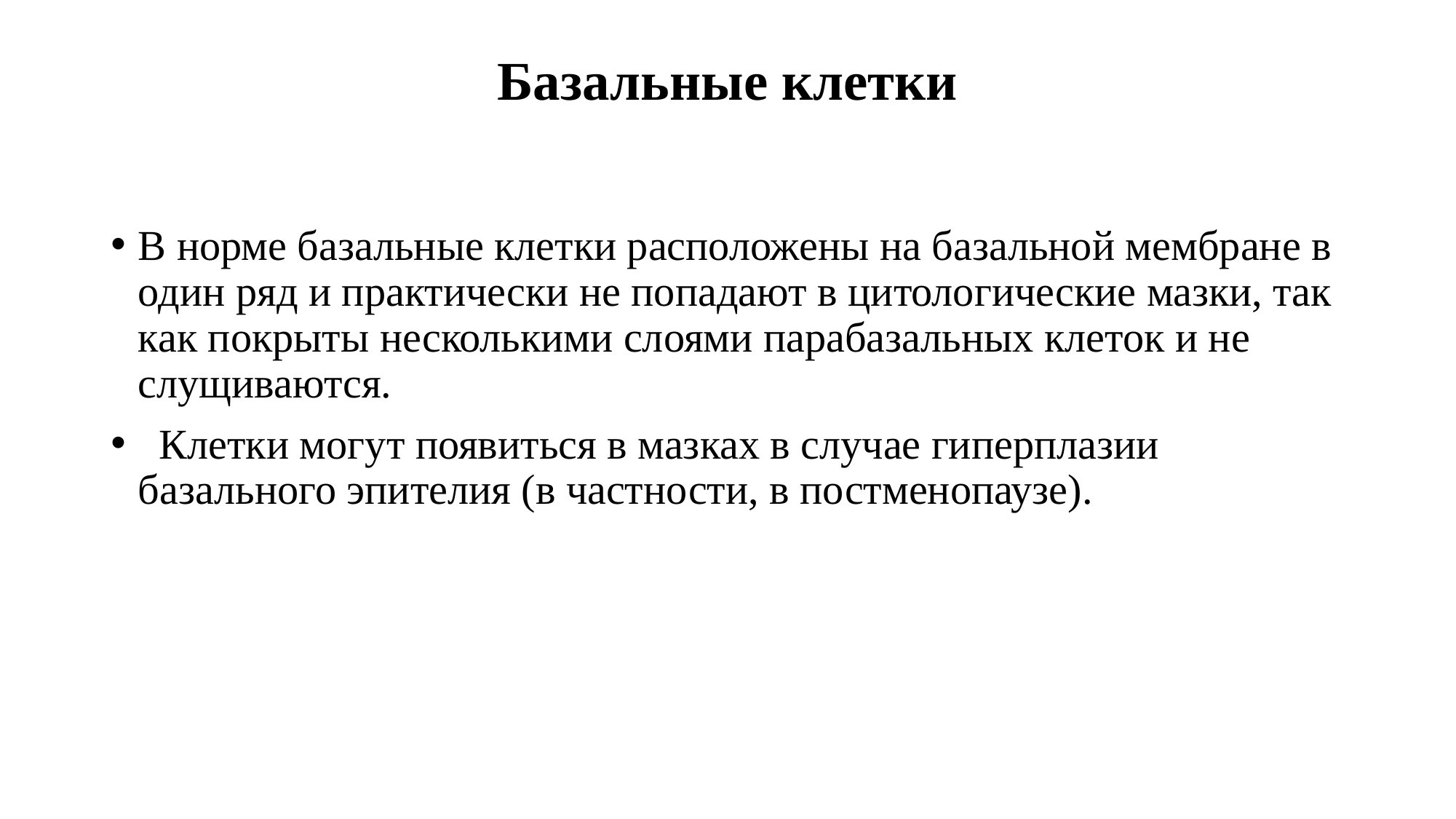

# Базальные клетки
В норме базальные клетки расположены на базальной мембране в один ряд и практически не попадают в цитологические мазки, так как покрыты несколькими слоями парабазальных клеток и не слущиваются.
  Клетки могут появиться в мазках в случае гиперплазии базального эпителия (в частности, в постменопаузе).